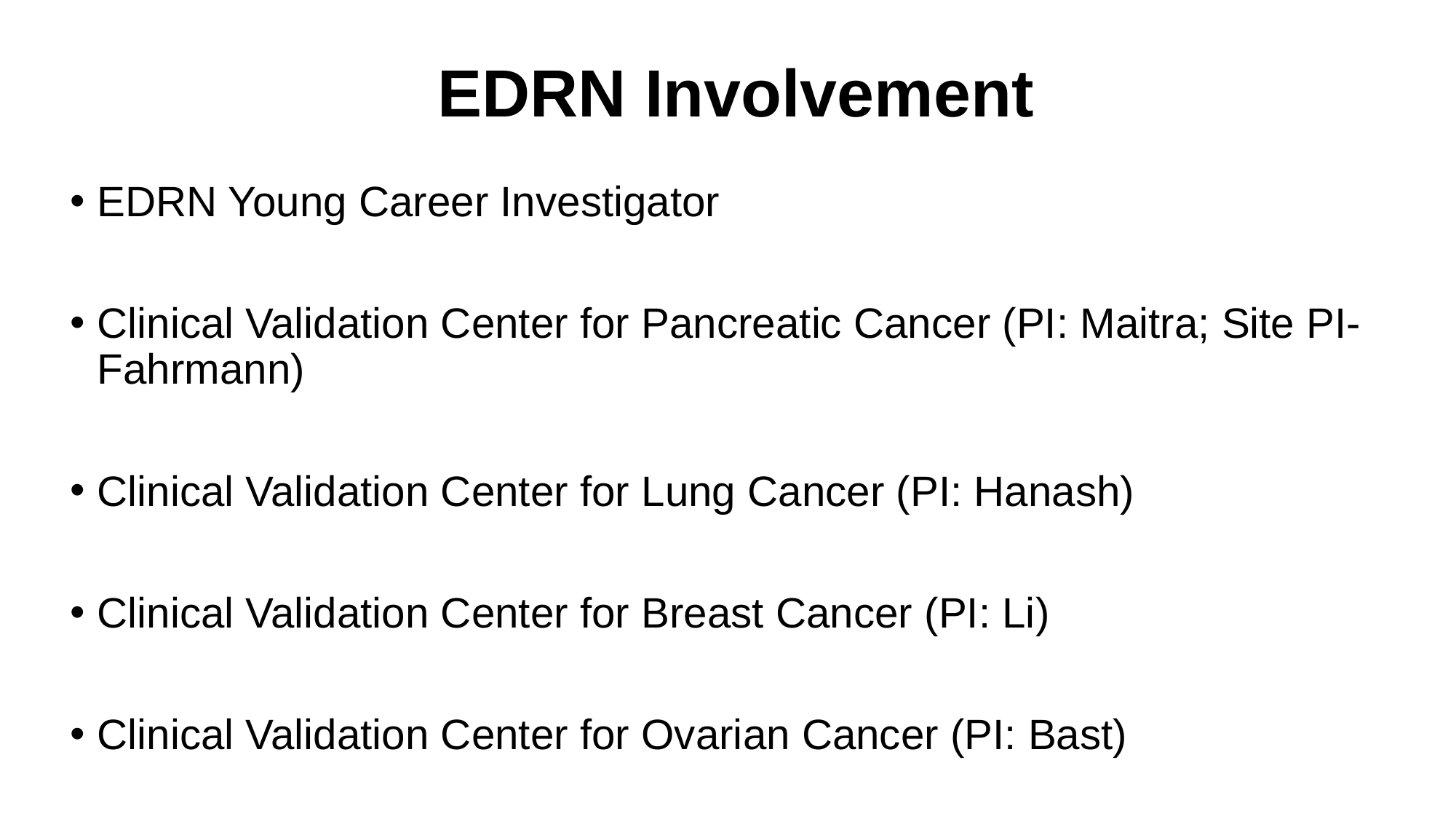

# EDRN Involvement
EDRN Young Career Investigator

Clinical Validation Center for Pancreatic Cancer (PI: Maitra; Site PI-Fahrmann)

Clinical Validation Center for Lung Cancer (PI: Hanash)

Clinical Validation Center for Breast Cancer (PI: Li)

Clinical Validation Center for Ovarian Cancer (PI: Bast)